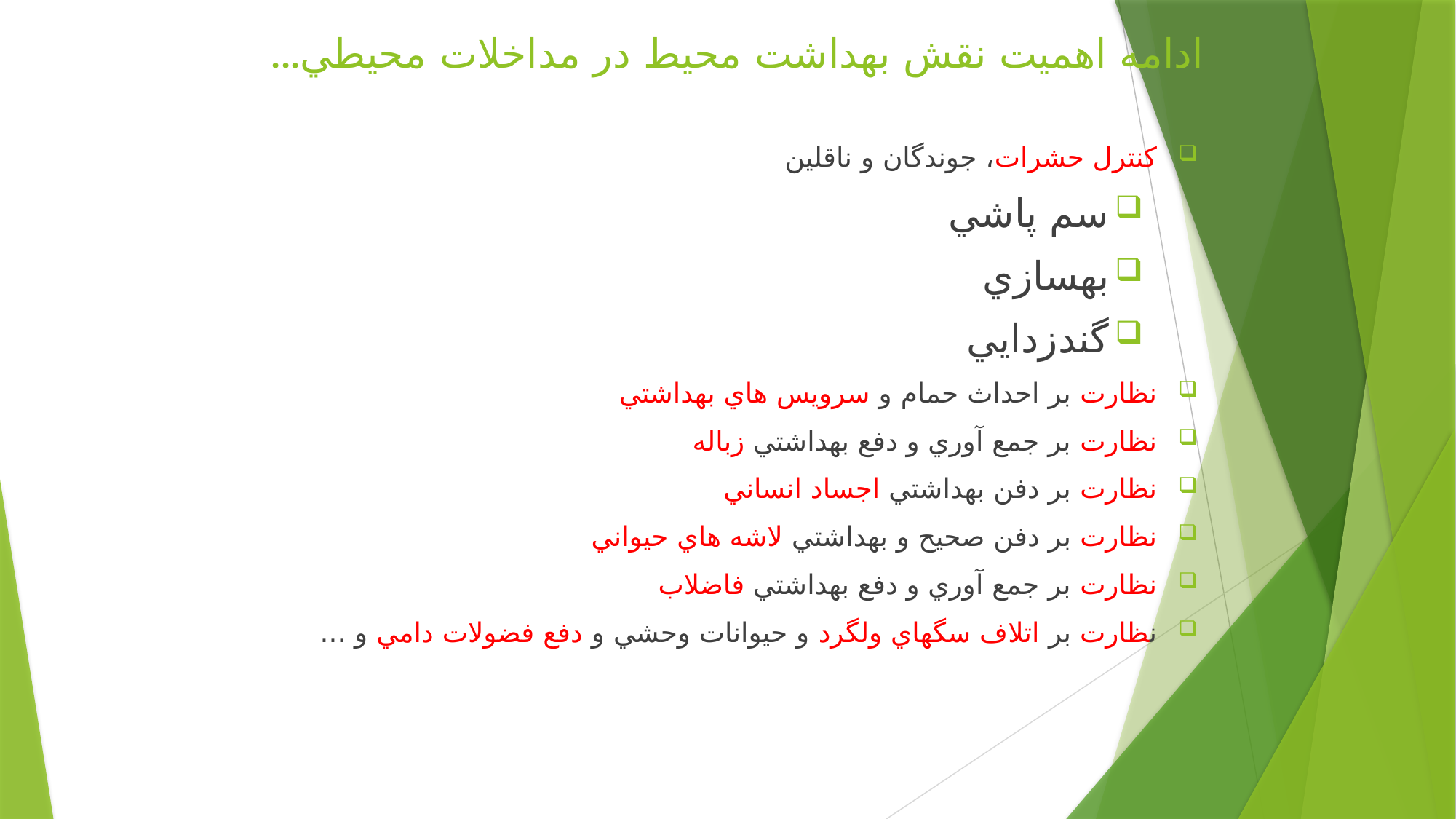

# ...ادامه اهميت نقش بهداشت محيط در مداخلات محيطي
كنترل حشرات، جوندگان و ناقلين
سم پاشي
بهسازي
گندزدايي
نظارت بر احداث حمام و سرويس هاي بهداشتي
نظارت بر جمع آوري و دفع بهداشتي زباله
نظارت بر دفن بهداشتي اجساد انساني
نظارت بر دفن صحيح و بهداشتي لاشه هاي حيواني
نظارت بر جمع آوري و دفع بهداشتي فاضلاب
نظارت بر اتلاف سگهاي ولگرد و حيوانات وحشي و دفع فضولات دامي و ...